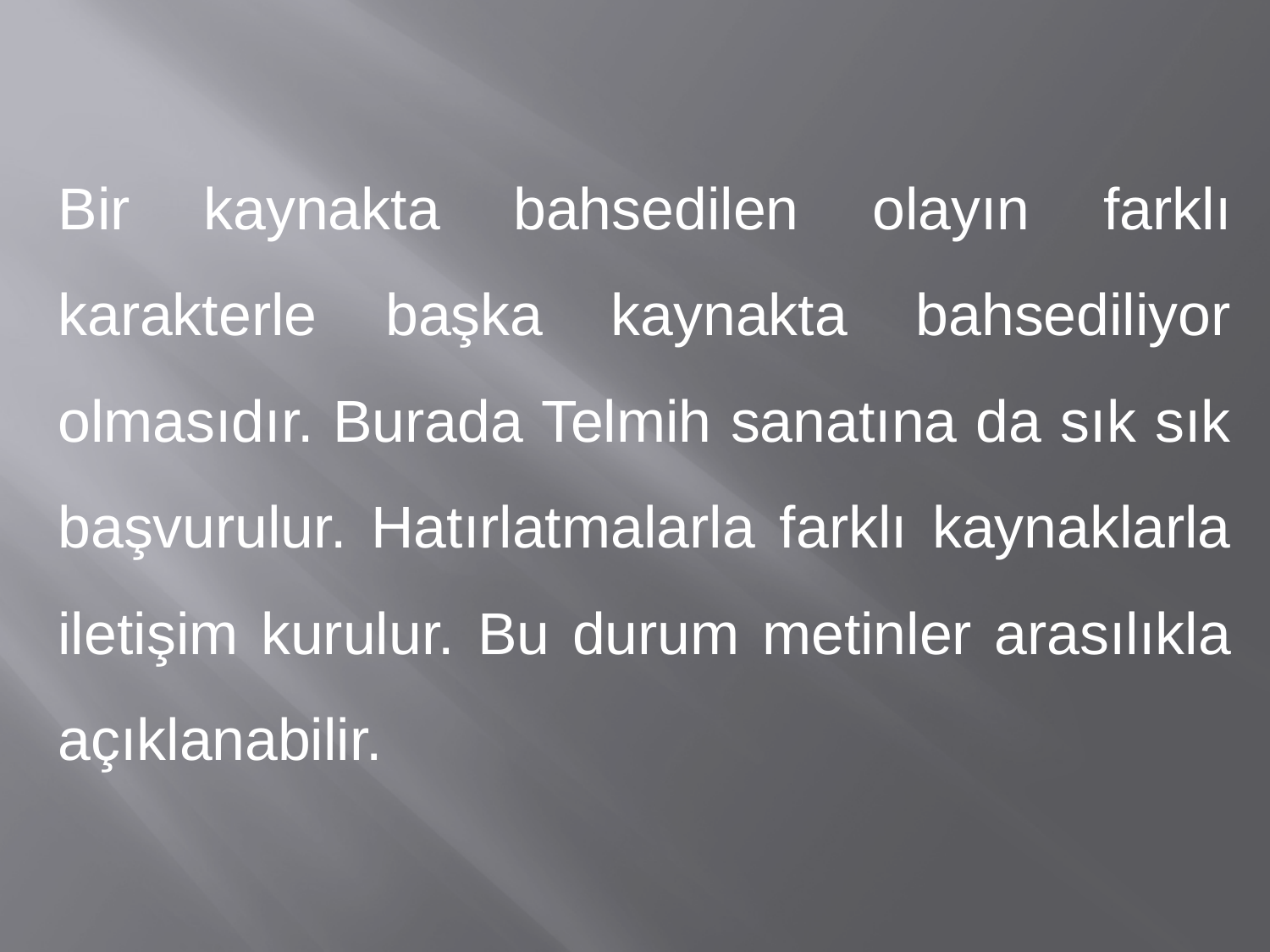

Bir kaynakta bahsedilen olayın farklı karakterle başka kaynakta bahsediliyor olmasıdır. Burada Telmih sanatına da sık sık başvurulur. Hatırlatmalarla farklı kaynaklarla iletişim kurulur. Bu durum metinler arasılıkla açıklanabilir.